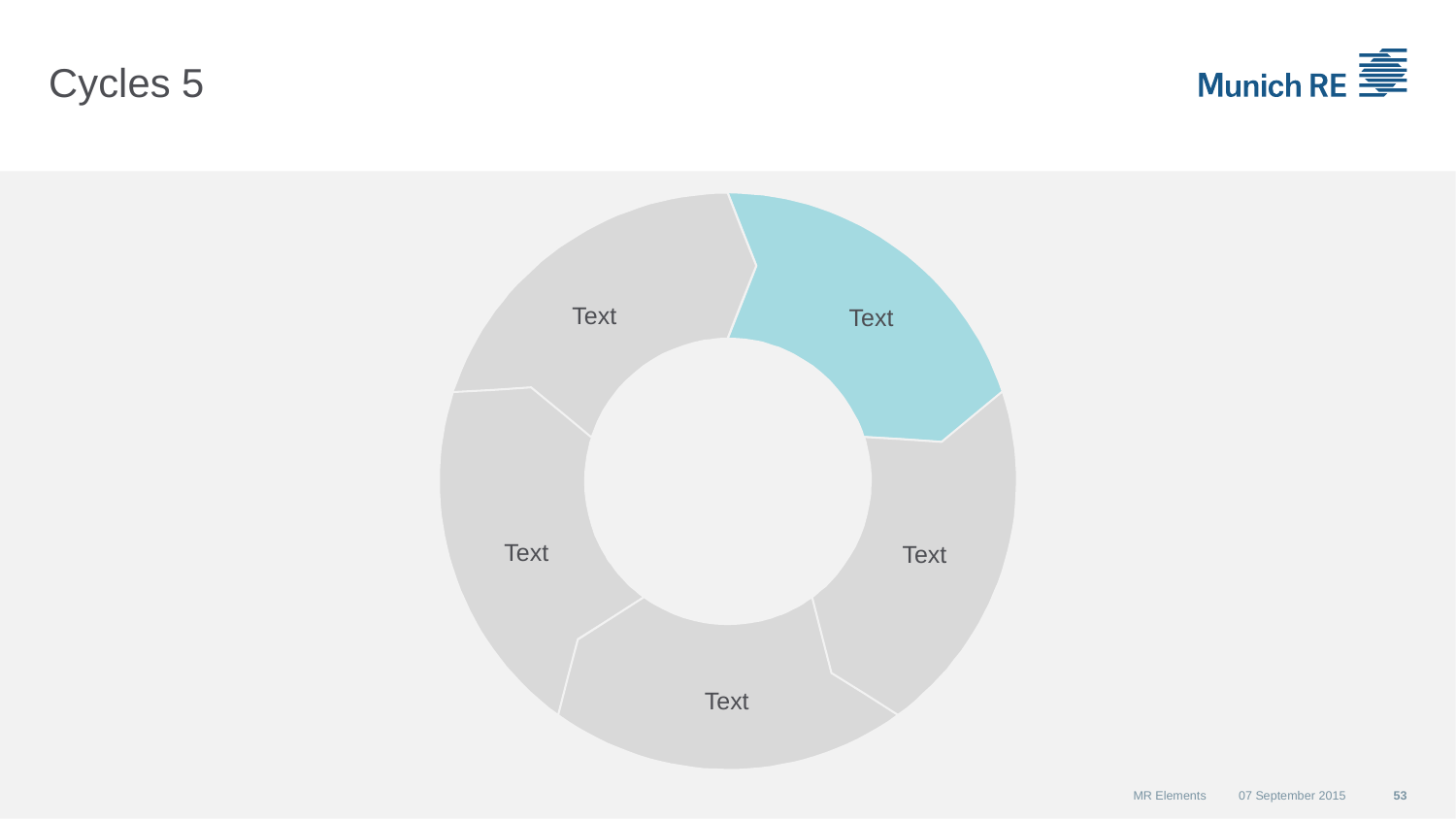

# Cycles 5

Text
Text

Text
Text

Text
MR Elements
07 September 2015
53